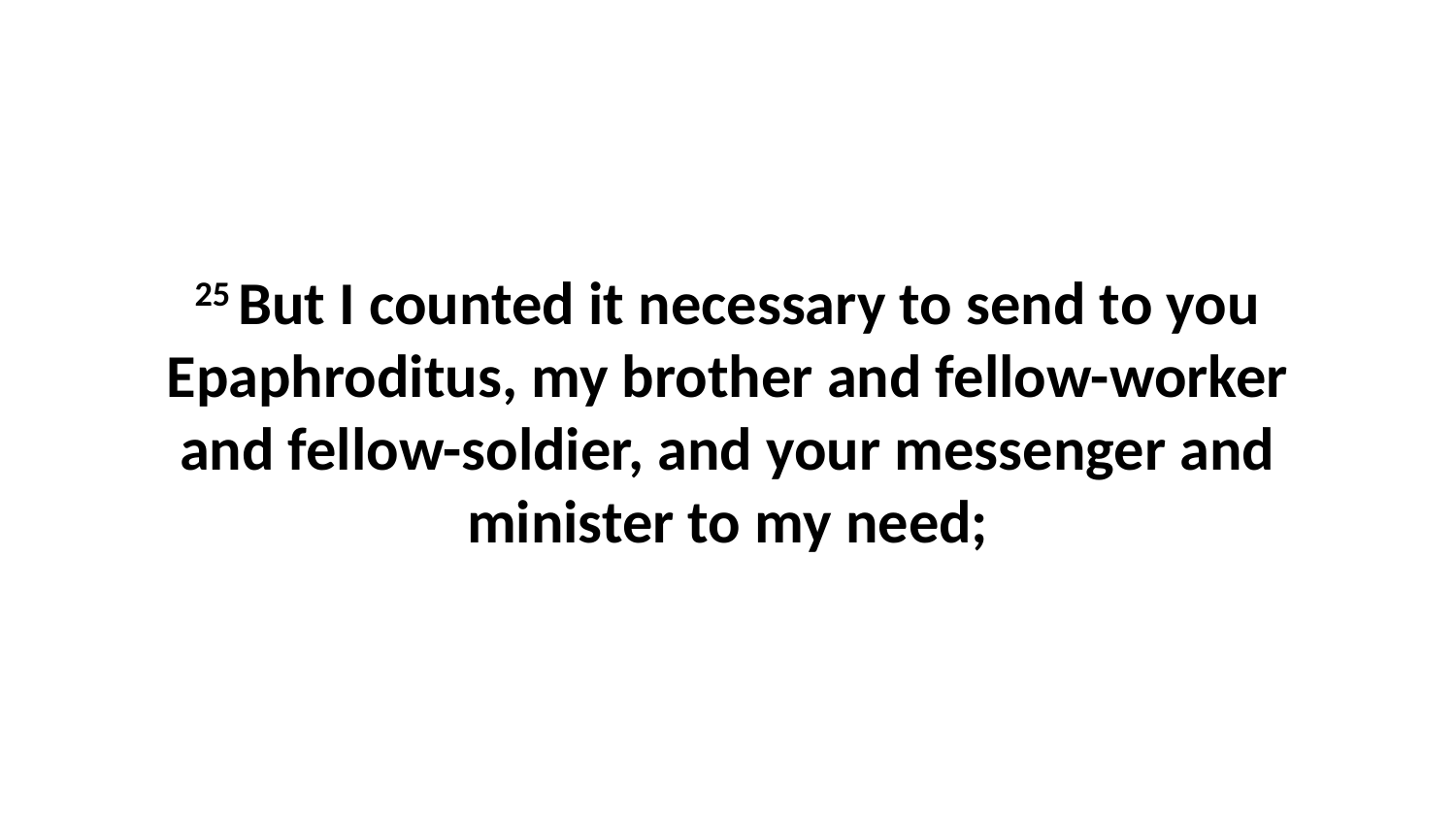

25 But I counted it necessary to send to you Epaphroditus, my brother and fellow-worker and fellow-soldier, and your messenger and minister to my need;